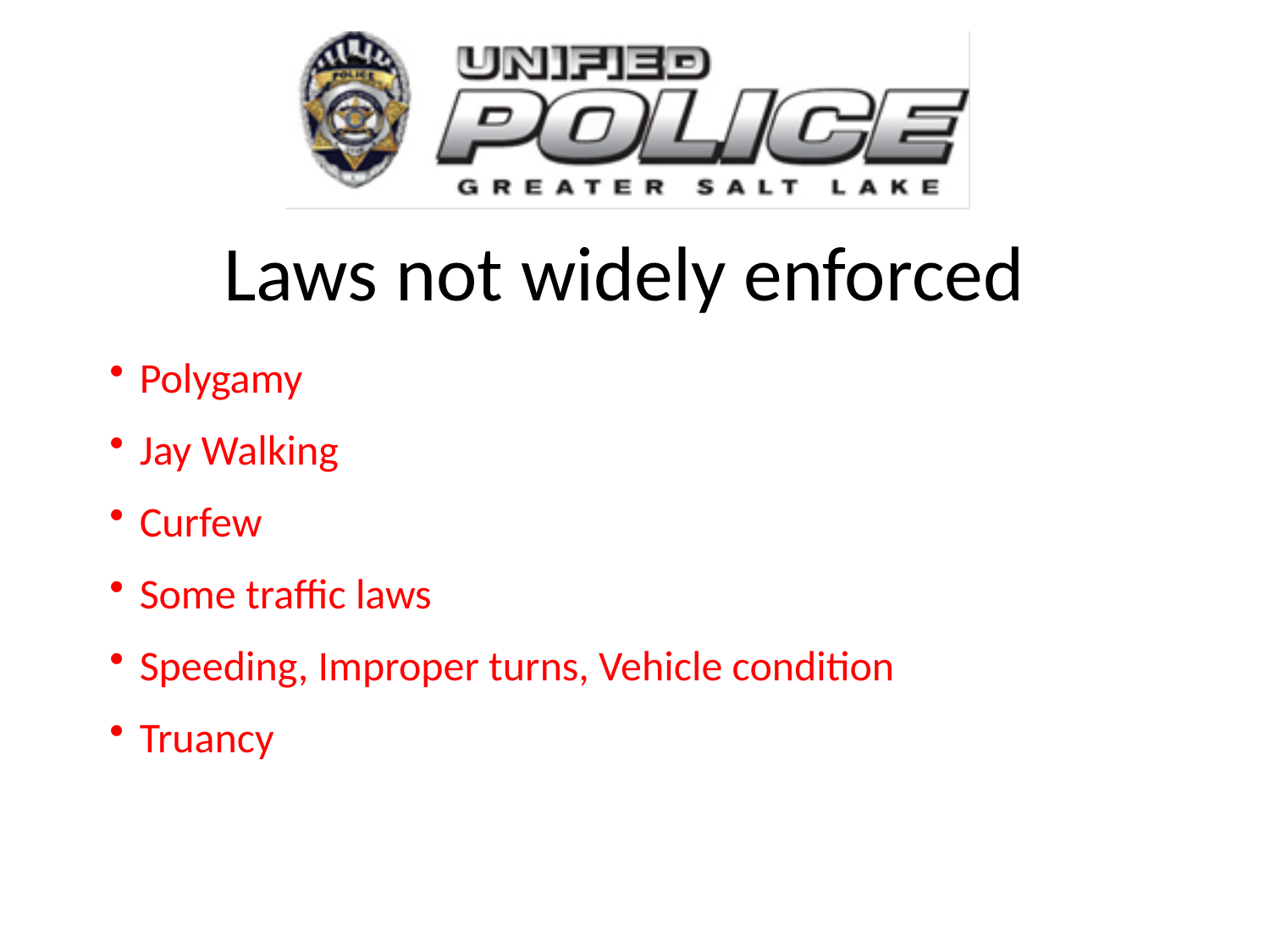

# Laws not widely enforced

Polygamy
Jay Walking
Curfew
Some traffic laws
Speeding, Improper turns, Vehicle condition
Truancy